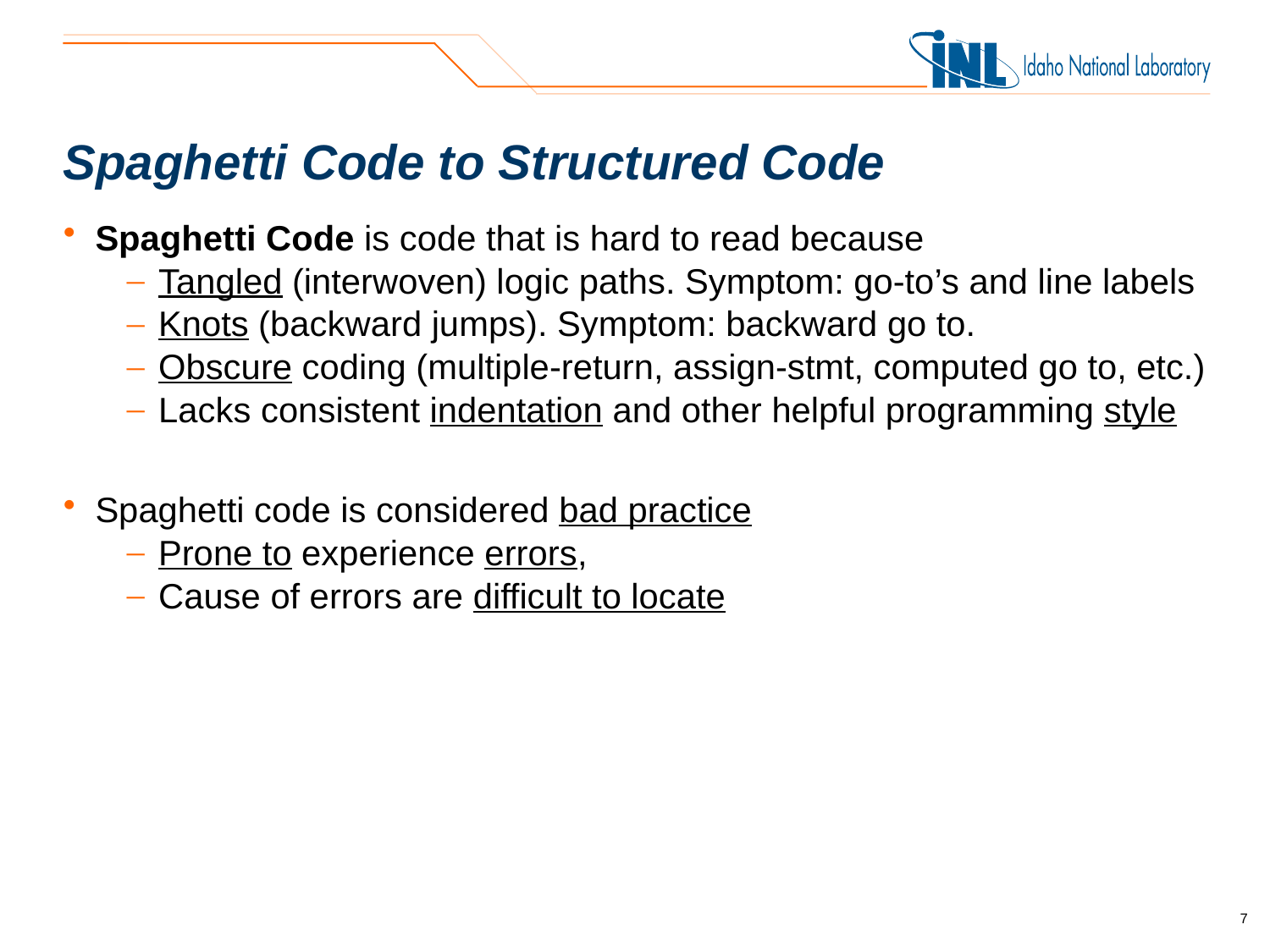

# Spaghetti Code to Structured Code
Spaghetti Code is code that is hard to read because
Tangled (interwoven) logic paths. Symptom: go-to’s and line labels
Knots (backward jumps). Symptom: backward go to.
Obscure coding (multiple-return, assign-stmt, computed go to, etc.)
Lacks consistent indentation and other helpful programming style

Spaghetti code is considered bad practice
Prone to experience errors,
Cause of errors are difficult to locate
7